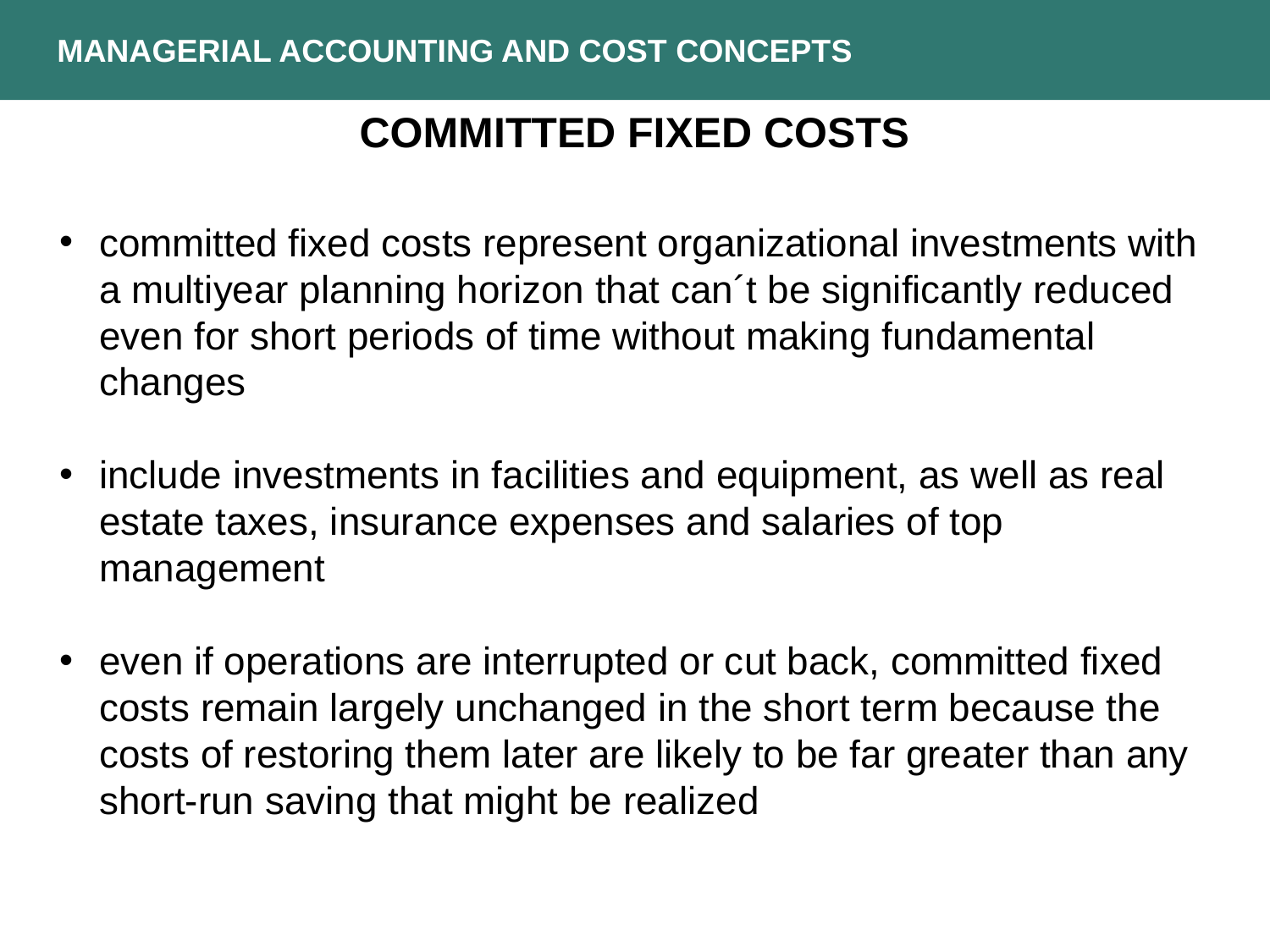

MANAGERIAL ACCOUNTING AND COST CONCEPTS
COMMITTED FIXED COSTS
committed fixed costs represent organizational investments with a multiyear planning horizon that can´t be significantly reduced even for short periods of time without making fundamental changes

include investments in facilities and equipment, as well as real estate taxes, insurance expenses and salaries of top management

even if operations are interrupted or cut back, committed fixed costs remain largely unchanged in the short term because the costs of restoring them later are likely to be far greater than any short-run saving that might be realized